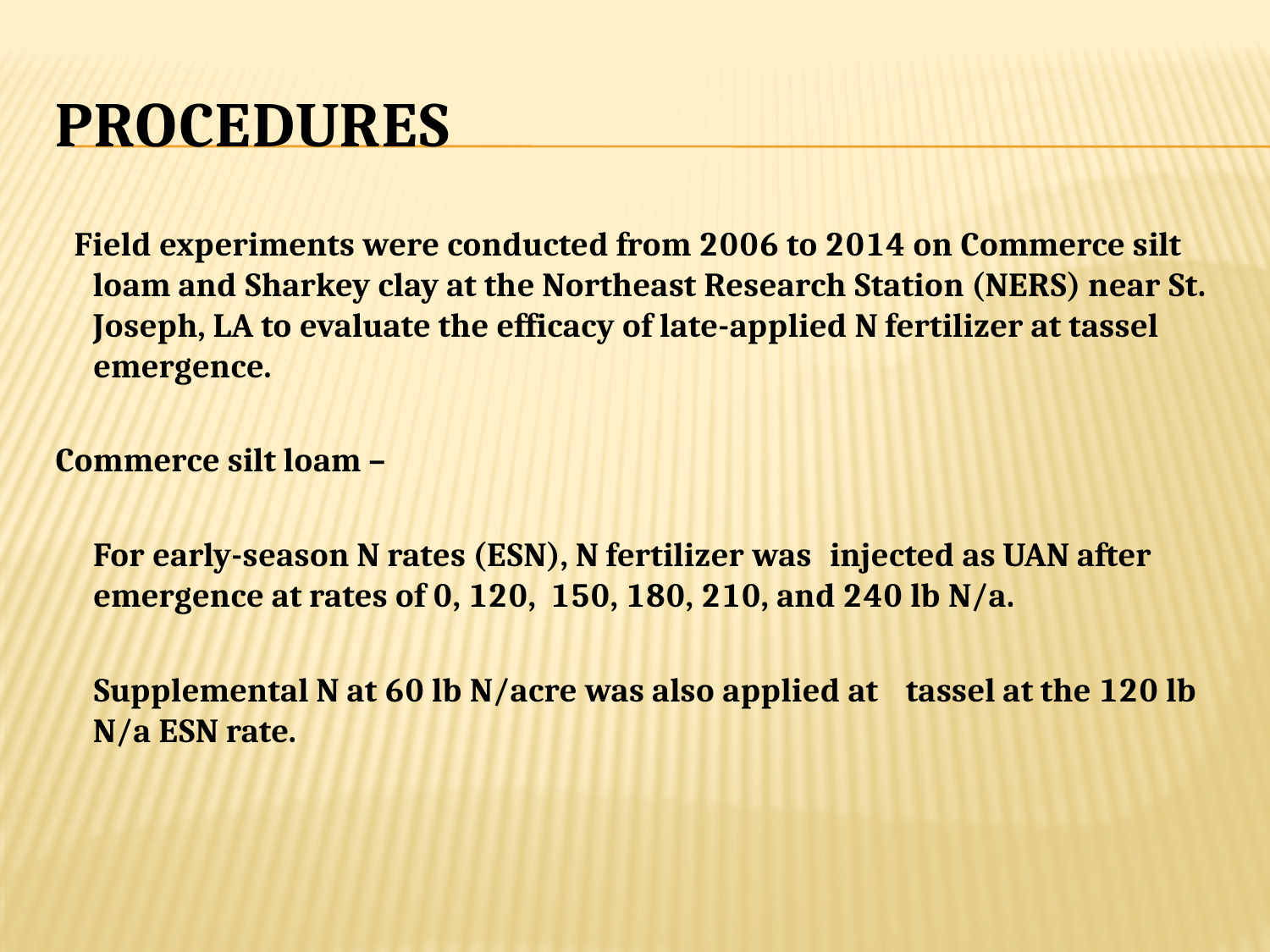

# PROCEDURES
         Field experiments were conducted from 2006 to 2014 on Commerce silt loam and Sharkey clay at the Northeast Research Station (NERS) near St. Joseph, LA to evaluate the efficacy of late-applied N fertilizer at tassel emergence.

Commerce silt loam –

		For early-season N rates (ESN), N fertilizer was 	injected as UAN after emergence at rates of 0, 120, 	150, 180, 210, and 240 lb N/a.

		Supplemental N at 60 lb N/acre was also applied at 	tassel at the 120 lb N/a ESN rate.